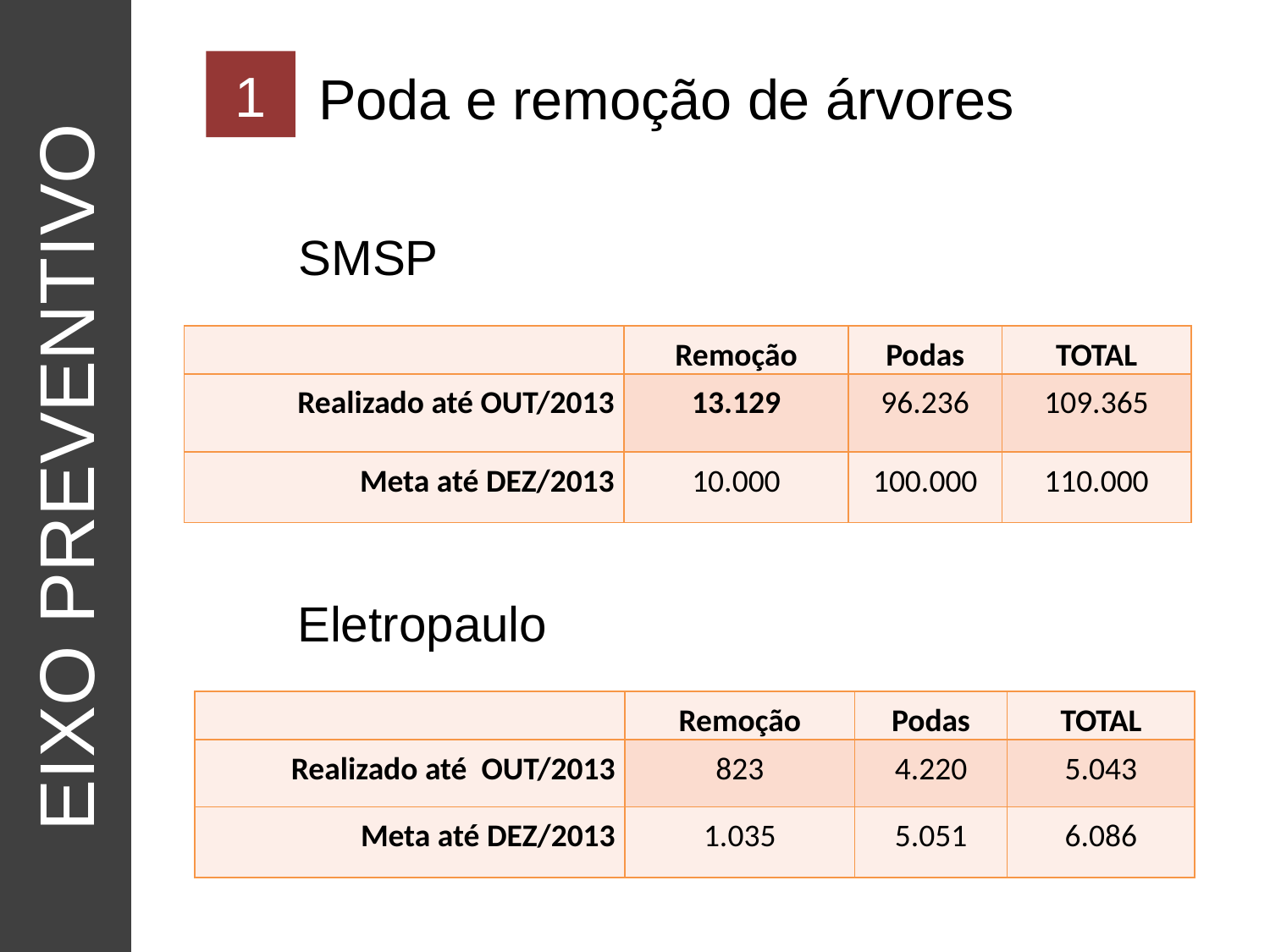

1
Poda e remoção de árvores
SMSP
|  | Remoção | Podas | TOTAL |
| --- | --- | --- | --- |
| Realizado até OUT/2013 | 13.129 | 96.236 | 109.365 |
| Meta até DEZ/2013 | 10.000 | 100.000 | 110.000 |
EIXO PREVENTIVO
Eletropaulo
|  | Remoção | Podas | TOTAL |
| --- | --- | --- | --- |
| Realizado até OUT/2013 | 823 | 4.220 | 5.043 |
| Meta até DEZ/2013 | 1.035 | 5.051 | 6.086 |
7